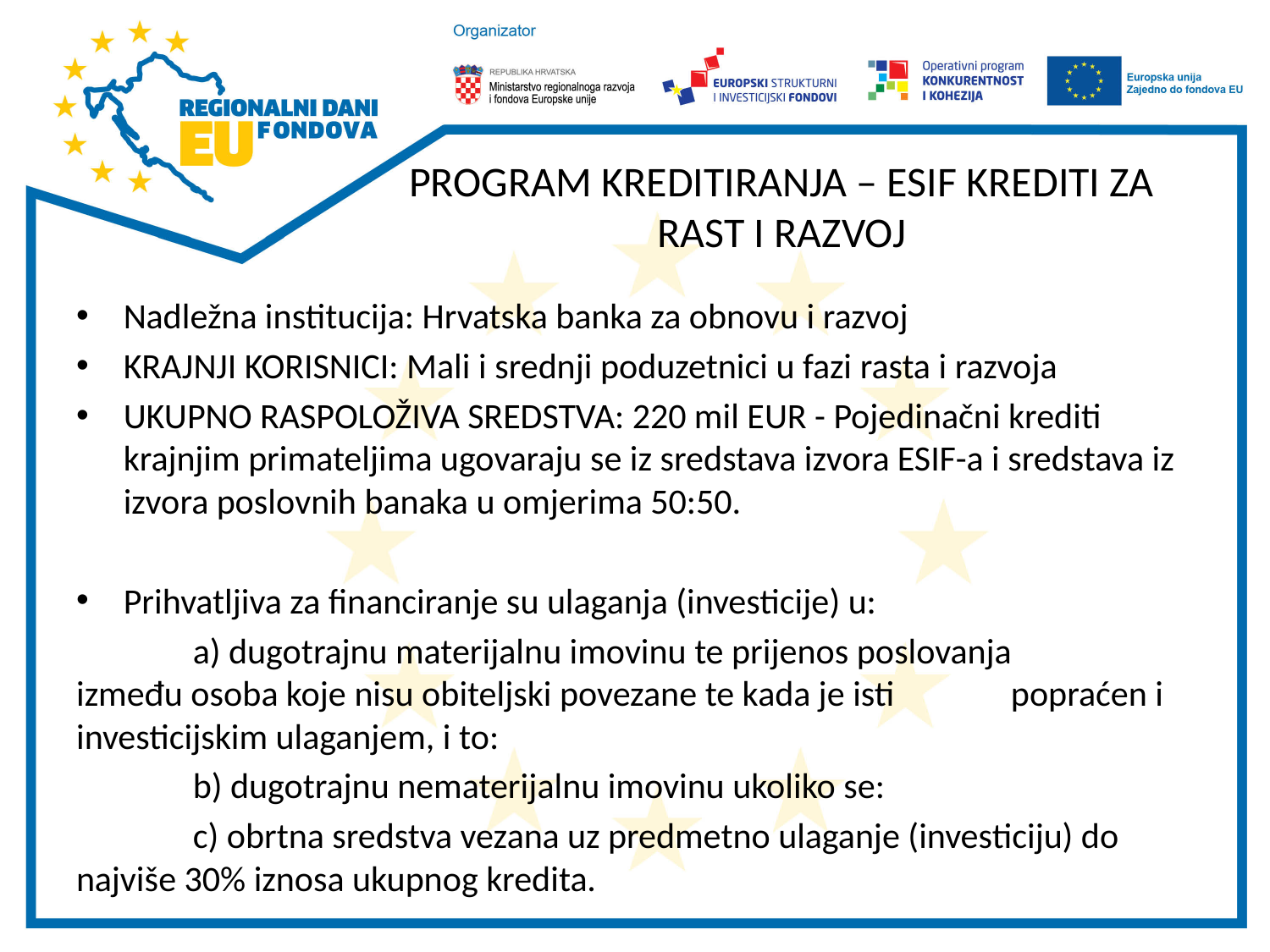

# PROGRAM KREDITIRANJA – ESIF KREDITI ZA RAST I RAZVOJ
Nadležna institucija: Hrvatska banka za obnovu i razvoj
KRAJNJI KORISNICI: Mali i srednji poduzetnici u fazi rasta i razvoja
UKUPNO RASPOLOŽIVA SREDSTVA: 220 mil EUR - Pojedinačni krediti krajnjim primateljima ugovaraju se iz sredstava izvora ESIF-a i sredstava iz izvora poslovnih banaka u omjerima 50:50.

Prihvatljiva za financiranje su ulaganja (investicije) u:
	a) dugotrajnu materijalnu imovinu te prijenos poslovanja 	između osoba koje nisu obiteljski povezane te kada je isti 	popraćen i investicijskim ulaganjem, i to:
	b) dugotrajnu nematerijalnu imovinu ukoliko se:
	c) obrtna sredstva vezana uz predmetno ulaganje (investiciju) do 	najviše 30% iznosa ukupnog kredita.